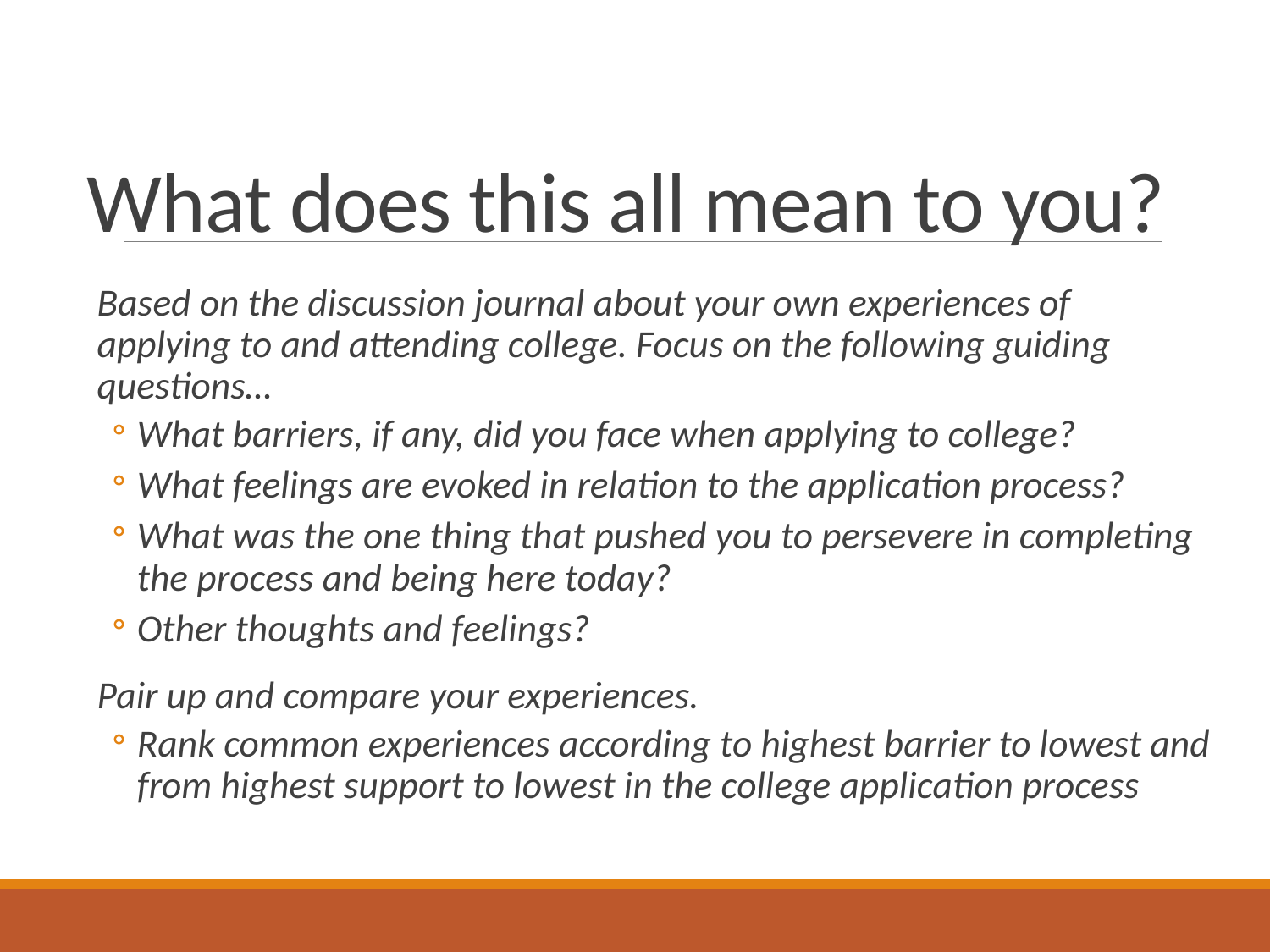

# What does this all mean to you?
Based on the discussion journal about your own experiences of applying to and attending college. Focus on the following guiding questions…
What barriers, if any, did you face when applying to college?
What feelings are evoked in relation to the application process?
What was the one thing that pushed you to persevere in completing the process and being here today?
Other thoughts and feelings?
Pair up and compare your experiences.
Rank common experiences according to highest barrier to lowest and from highest support to lowest in the college application process